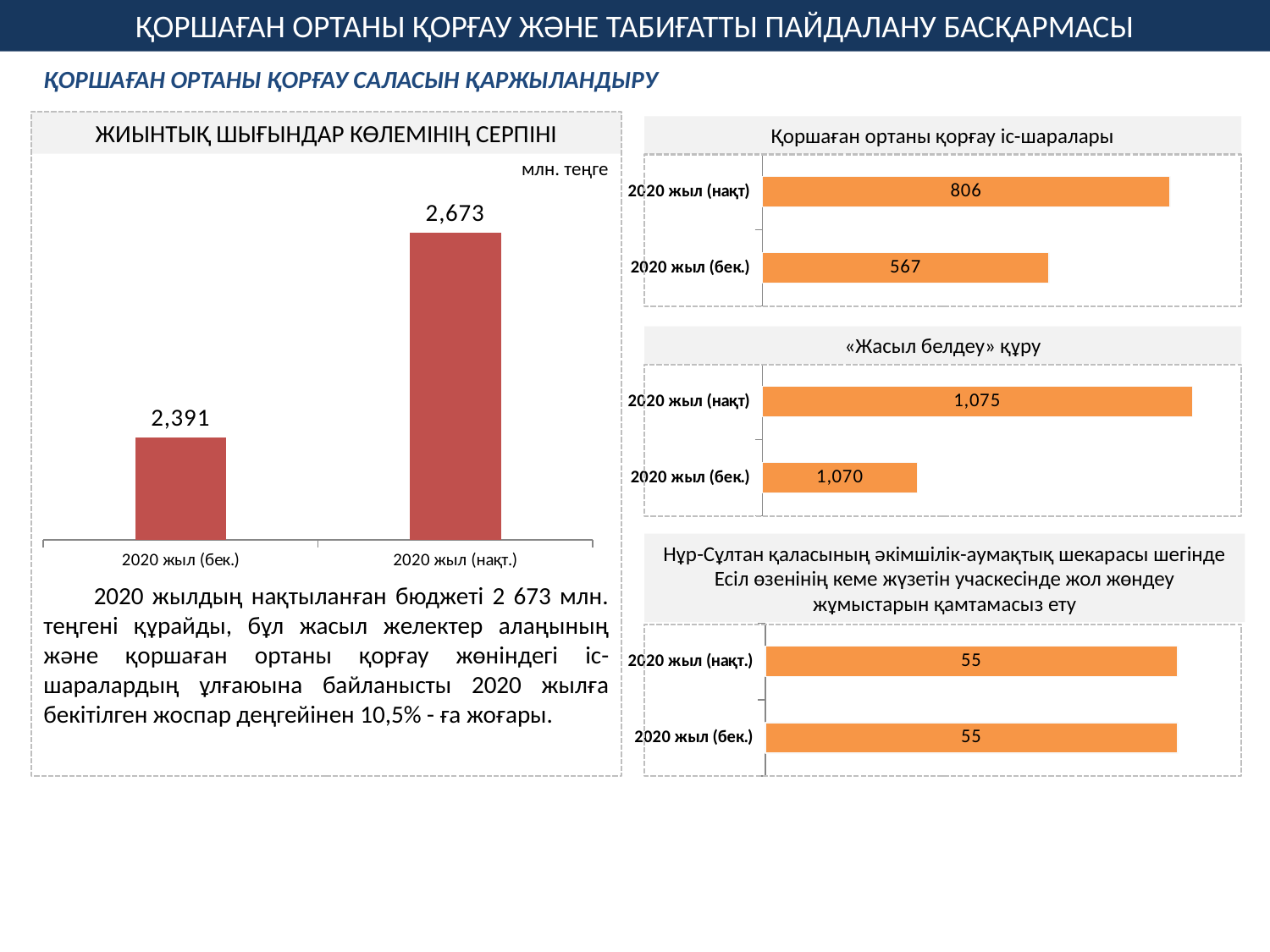

ҚОРШАҒАН ОРТАНЫ ҚОРҒАУ ЖӘНЕ ТАБИҒАТТЫ ПАЙДАЛАНУ БАСҚАРМАСЫ
ҚОРШАҒАН ОРТАНЫ ҚОРҒАУ САЛАСЫН ҚАРЖЫЛАНДЫРУ

### Chart

| Category | шығыстар барлығы |
|---|---|
| 2020 жыл (бек.) | 2390.923 |
| 2020 жыл (нақт.) | 2672.554 |
ЖИЫНТЫҚ ШЫҒЫНДАР КӨЛЕМІНІҢ СЕРПІНІ

Қоршаған ортаны қорғау іс-шаралары

### Chart

| Category | ЖБ |
|---|---|
| 2020 жыл (бек.) | 566.509 |
| 2020 жыл (нақт) | 805.806 |
млн. теңге
«Жасыл белдеу» құру

### Chart

| Category | ЖБ |
|---|---|
| 2020 жыл (бек.) | 1069.724 |
| 2020 жыл (нақт) | 1074.558 |
Нұр-Сұлтан қаласының әкімшілік-аумақтық шекарасы шегінде Есіл өзенінің кеме жүзетін учаскесінде жол жөндеу жұмыстарын қамтамасыз ету
2020 жылдың нақтыланған бюджеті 2 673 млн. теңгені құрайды, бұл жасыл желектер алаңының және қоршаған ортаны қорғау жөніндегі іс-шаралардың ұлғаюына байланысты 2020 жылға бекітілген жоспар деңгейінен 10,5% - ға жоғары.

### Chart

| Category | ЖБ |
|---|---|
| 2020 жыл (бек.) | 54.69 |
| 2020 жыл (нақт.) | 54.69 |